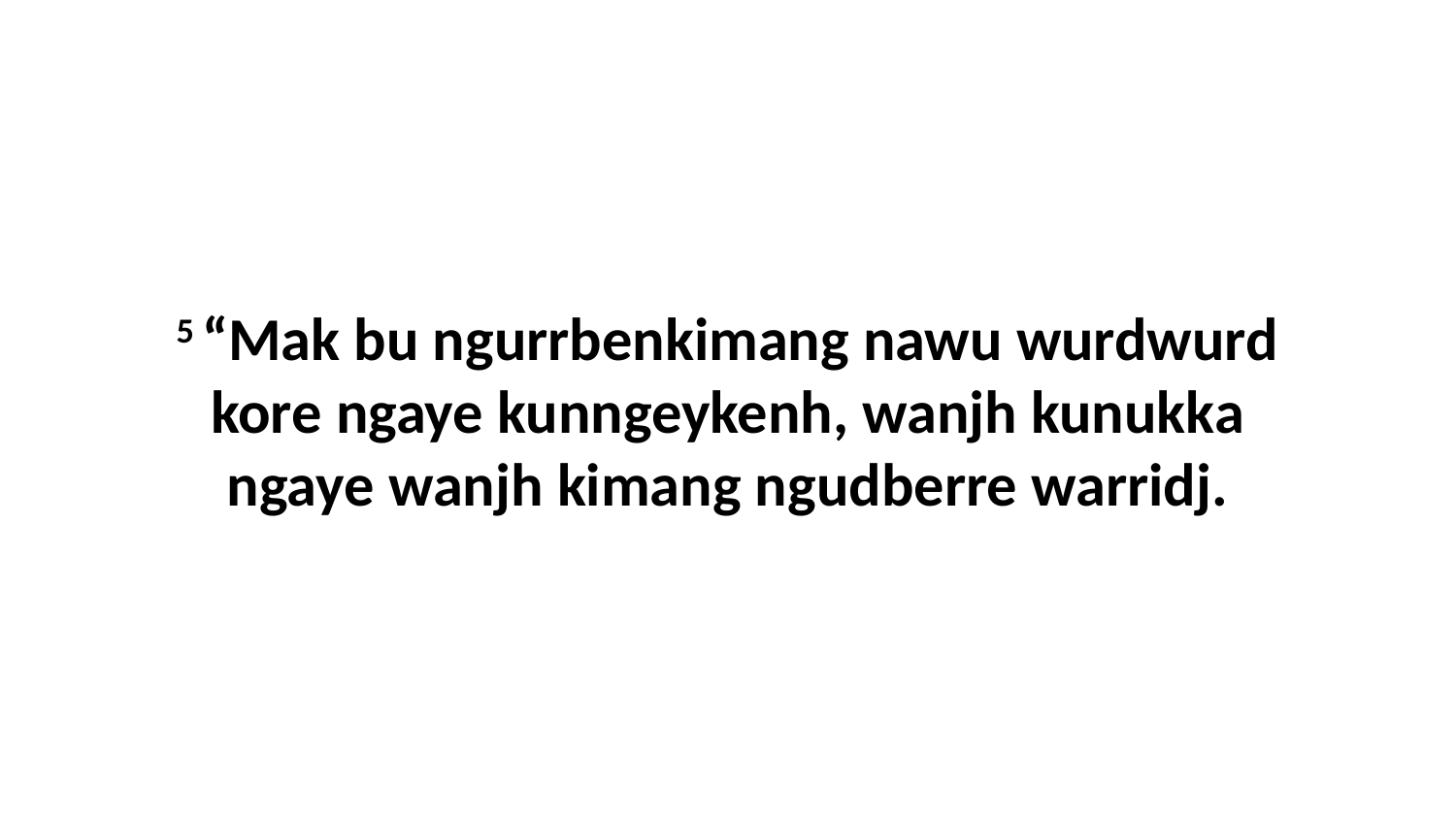

5 “Mak bu ngurrbenkimang nawu wurdwurd kore ngaye kunngeykenh, wanjh kunukka ngaye wanjh kimang ngudberre warridj.